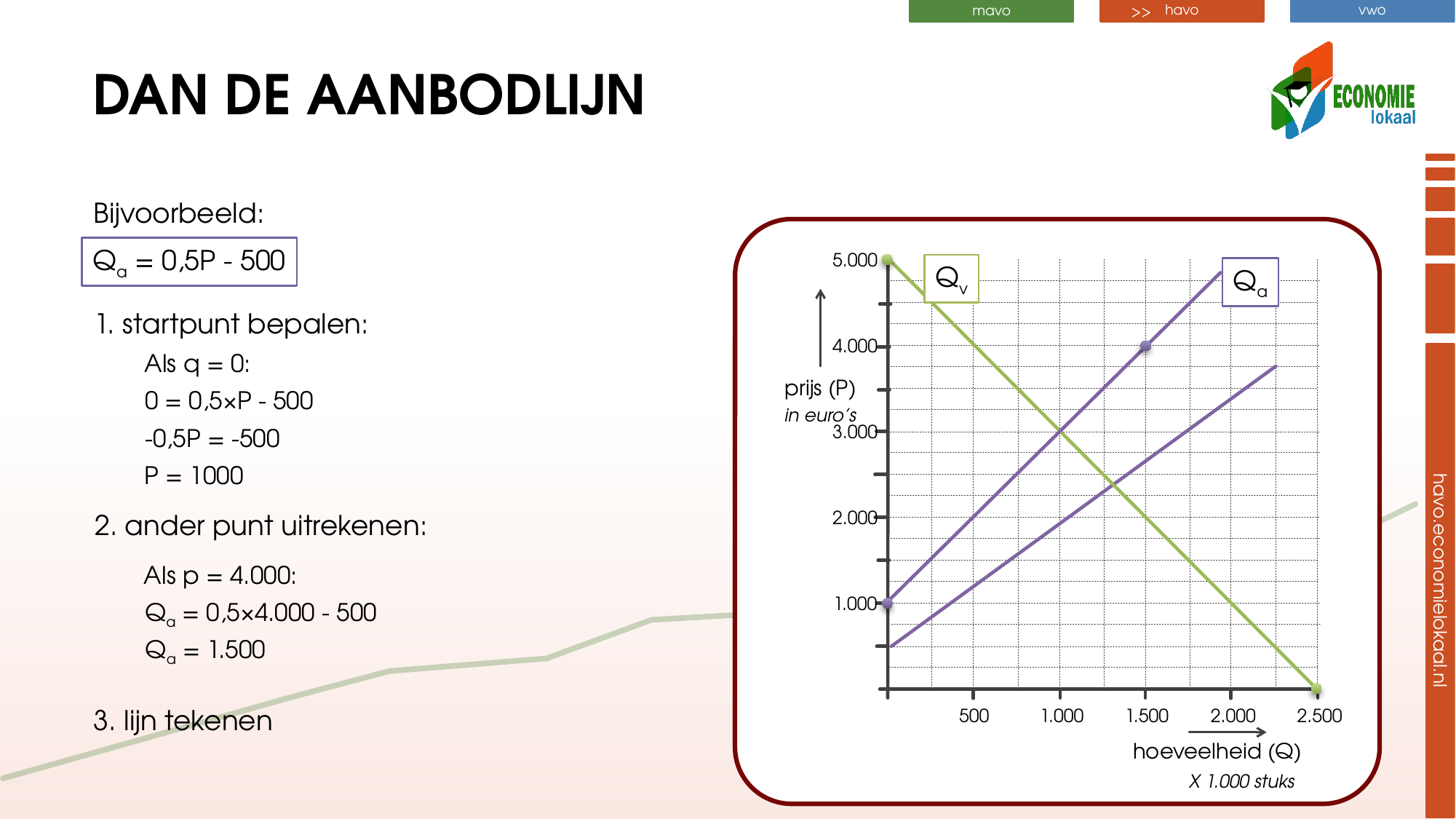

# Dan de aanbodlijn
Bijvoorbeeld:

Qa = 0,5P - 500
5.000

Qv
Qa
1. startpunt bepalen:
4.000

Als q = 0:
prijs (P)
0 = 0,5×P - 500
in euro’s
3.000
-0,5P = -500
P = 1000
2.000
2. ander punt uitrekenen:
Als p = 4.000:
1.000
Qa = 0,5×4.000 - 500

Qa = 1.500

3. lijn tekenen
500
1.000
1.500
2.000
2.500
hoeveelheid (Q)
X 1.000 stuks